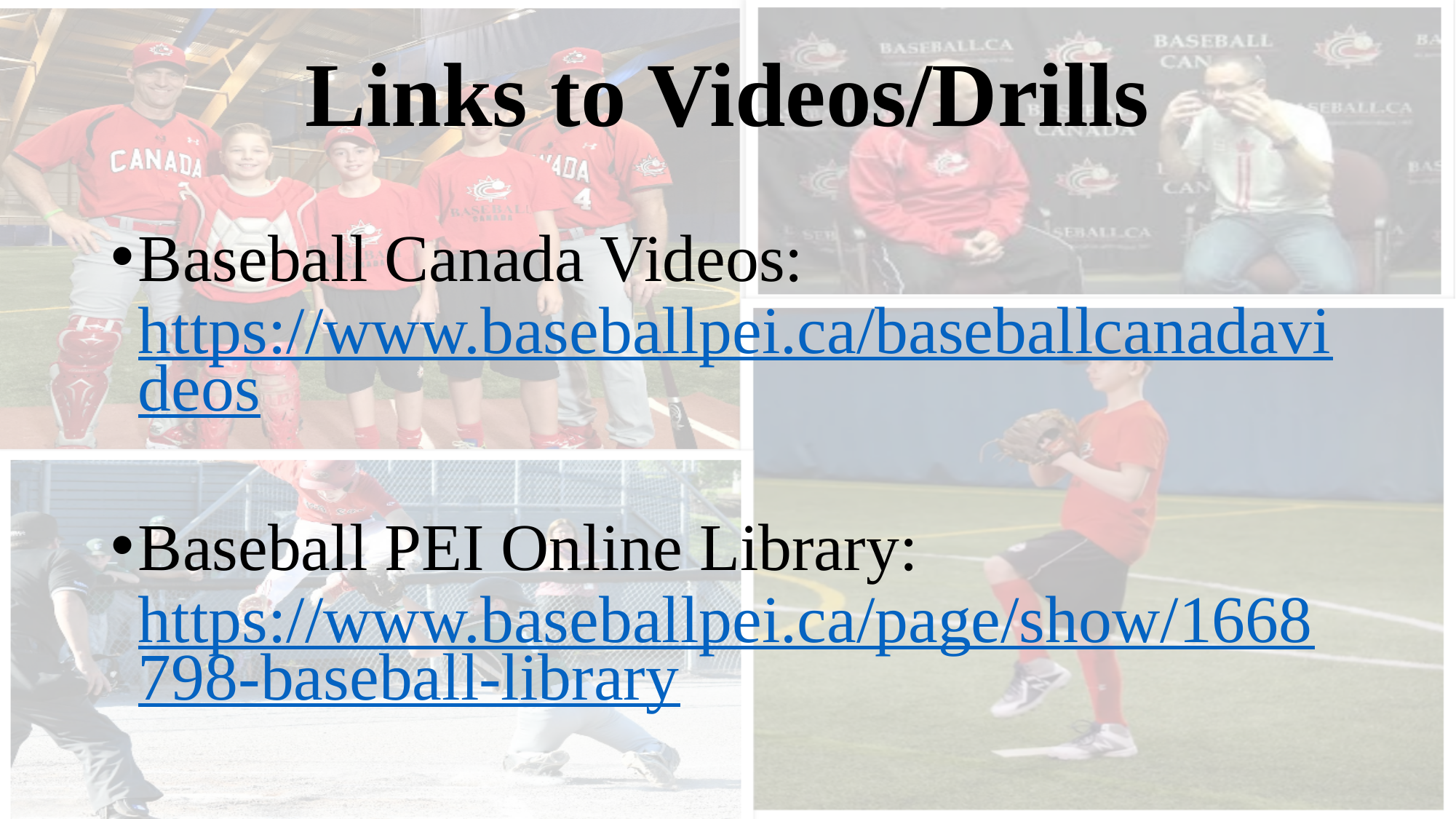

# Links to Videos/Drills
Baseball Canada Videos: https://www.baseballpei.ca/baseballcanadavideos
Baseball PEI Online Library: https://www.baseballpei.ca/page/show/1668798-baseball-library